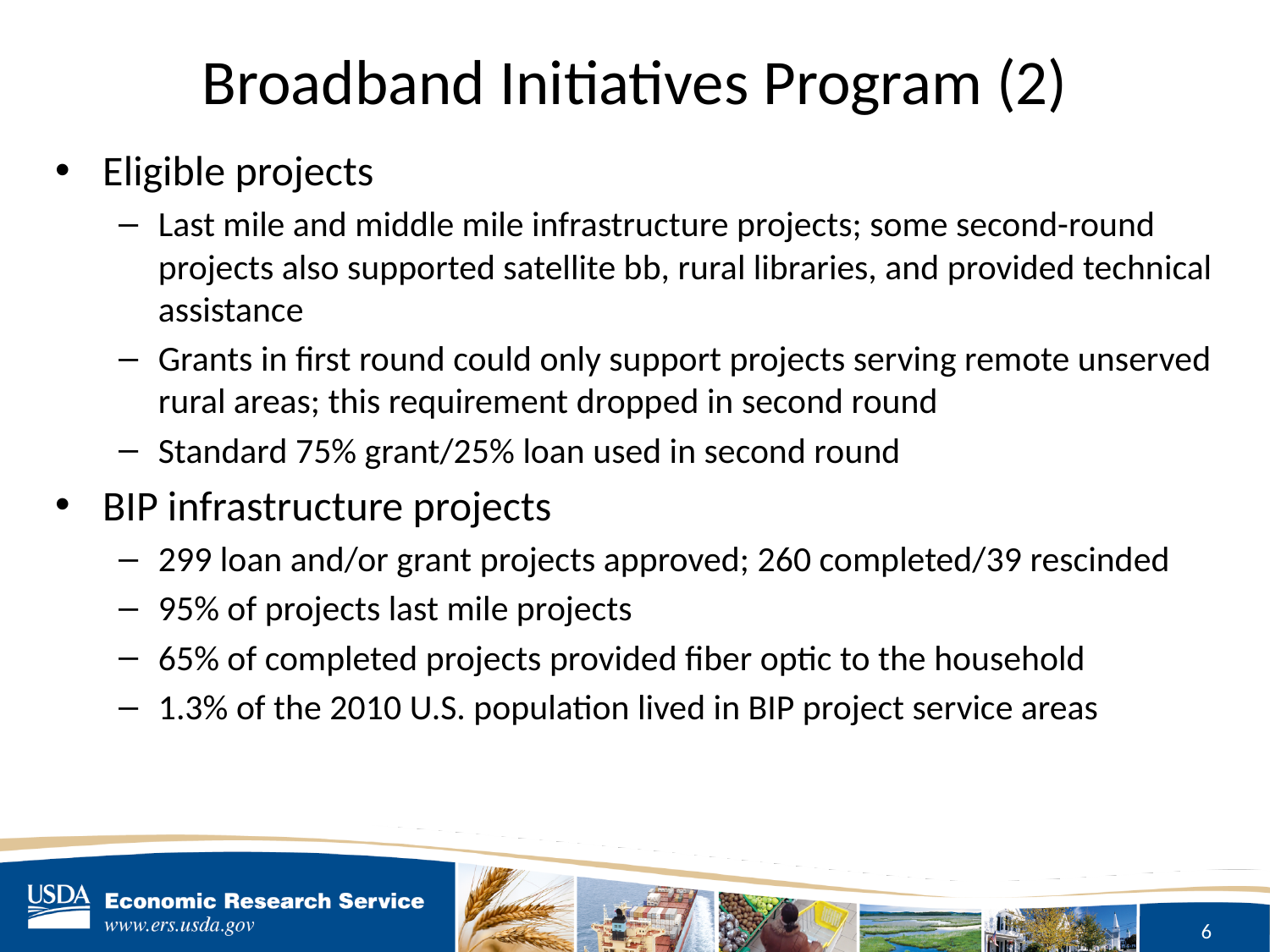

# Broadband Initiatives Program (2)
Eligible projects
Last mile and middle mile infrastructure projects; some second-round projects also supported satellite bb, rural libraries, and provided technical assistance
Grants in first round could only support projects serving remote unserved rural areas; this requirement dropped in second round
Standard 75% grant/25% loan used in second round
BIP infrastructure projects
299 loan and/or grant projects approved; 260 completed/39 rescinded
95% of projects last mile projects
65% of completed projects provided fiber optic to the household
1.3% of the 2010 U.S. population lived in BIP project service areas